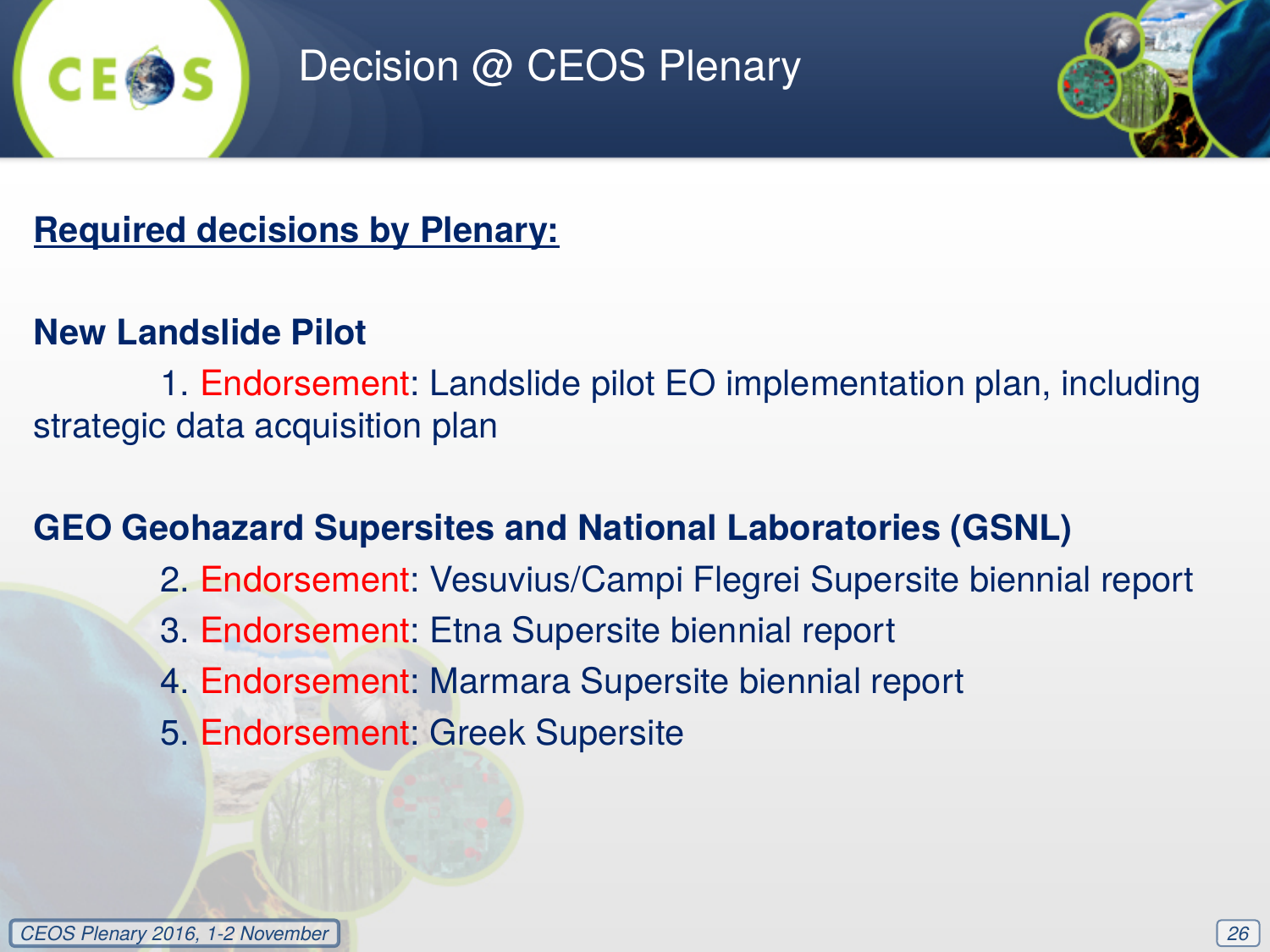

Decision @ CEOS Plenary
Required decisions by Plenary:

New Landslide Pilot
	1. Endorsement: Landslide pilot EO implementation plan, including strategic data acquisition plan

GEO Geohazard Supersites and National Laboratories (GSNL)
	2. Endorsement: Vesuvius/Campi Flegrei Supersite biennial report
	3. Endorsement: Etna Supersite biennial report
	4. Endorsement: Marmara Supersite biennial report
	5. Endorsement: Greek Supersite

26